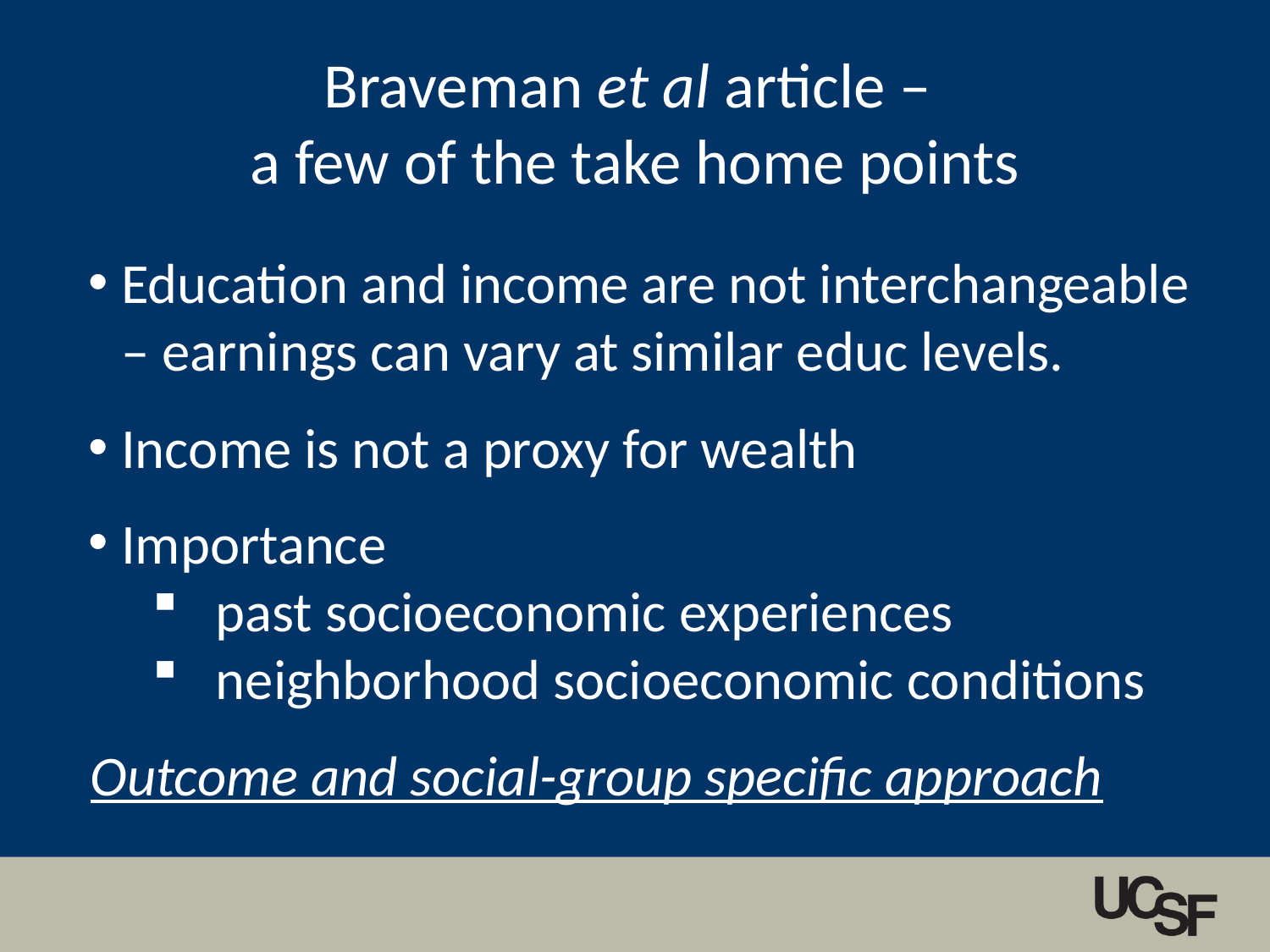

Braveman et al article –
a few of the take home points
Education and income are not interchangeable – earnings can vary at similar educ levels.
Income is not a proxy for wealth
Importance
past socioeconomic experiences
neighborhood socioeconomic conditions
Outcome and social-group specific approach